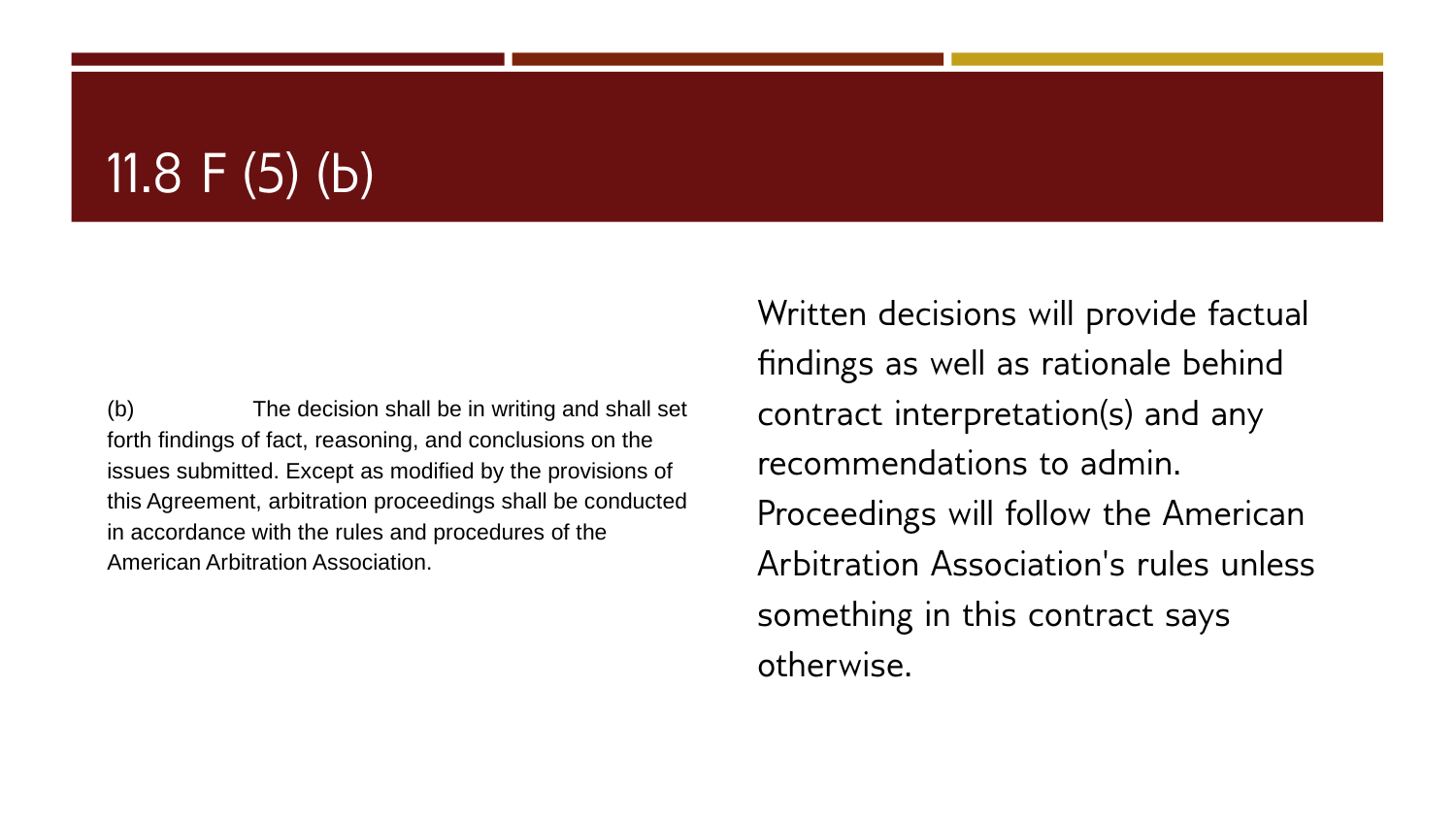

# 11.8 F (5) (b)
(b) 	The decision shall be in writing and shall set forth findings of fact, reasoning, and conclusions on the issues submitted. Except as modified by the provisions of this Agreement, arbitration proceedings shall be conducted in accordance with the rules and procedures of the American Arbitration Association.
Written decisions will provide factual findings as well as rationale behind contract interpretation(s) and any recommendations to admin. Proceedings will follow the American Arbitration Association's rules unless something in this contract says otherwise.